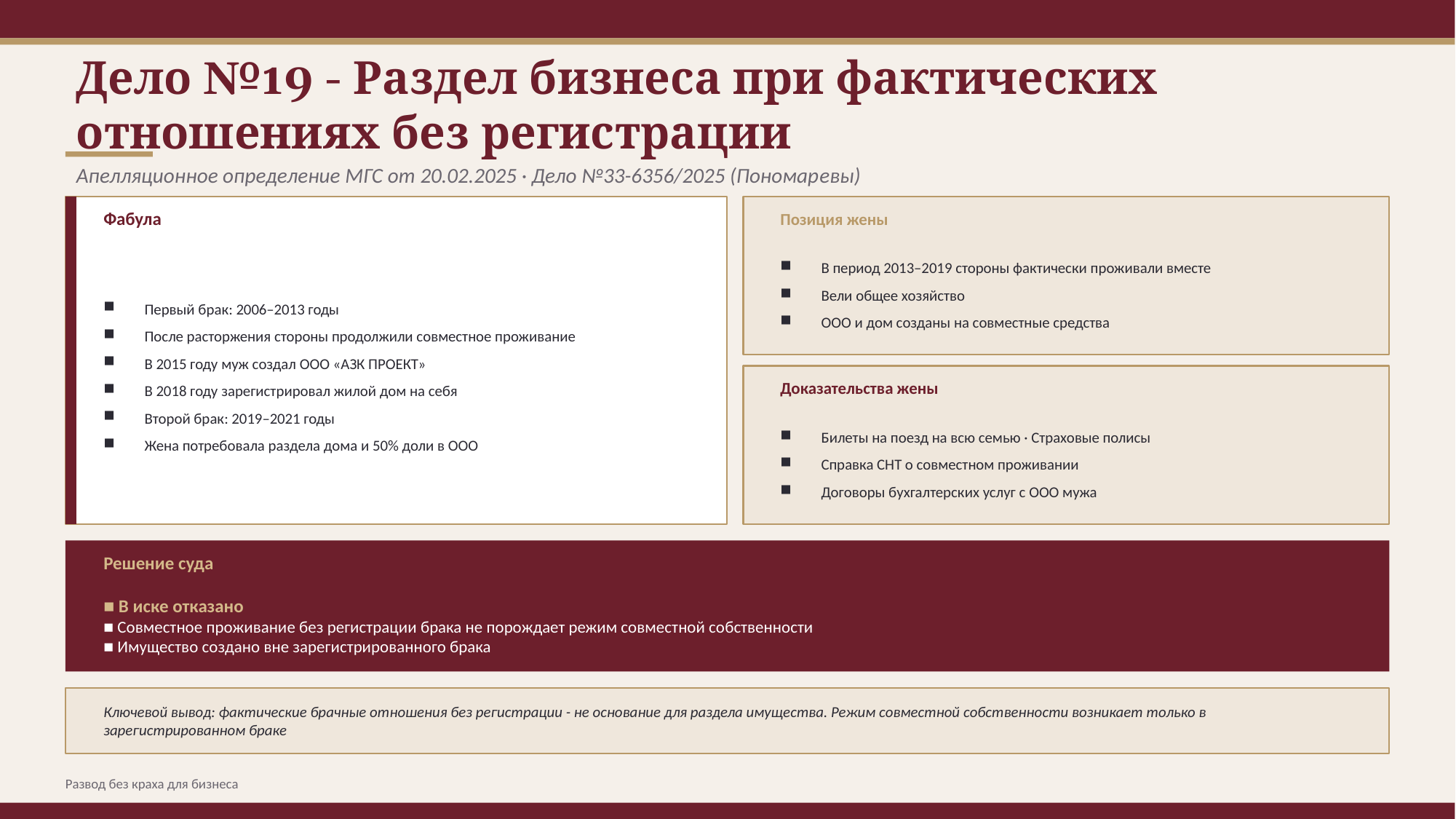

Дело №19 - Раздел бизнеса при фактических отношениях без регистрации

Апелляционное определение МГС от 20.02.2025 · Дело №33-6356/2025 (Пономаревы)

Фабула
Позиция жены
Первый брак: 2006–2013 годы
После расторжения стороны продолжили совместное проживание
В 2015 году муж создал ООО «АЗК ПРОЕКТ»
В 2018 году зарегистрировал жилой дом на себя
Второй брак: 2019–2021 годы
Жена потребовала раздела дома и 50% доли в ООО
В период 2013–2019 стороны фактически проживали вместе
Вели общее хозяйство
ООО и дом созданы на совместные средства

Доказательства жены
Билеты на поезд на всю семью · Страховые полисы
Справка СНТ о совместном проживании
Договоры бухгалтерских услуг с ООО мужа

Решение суда
■ В иске отказано
■ Совместное проживание без регистрации брака не порождает режим совместной собственности
■ Имущество создано вне зарегистрированного брака

Ключевой вывод: фактические брачные отношения без регистрации - не основание для раздела имущества. Режим совместной собственности возникает только в зарегистрированном браке
Развод без краха для бизнеса